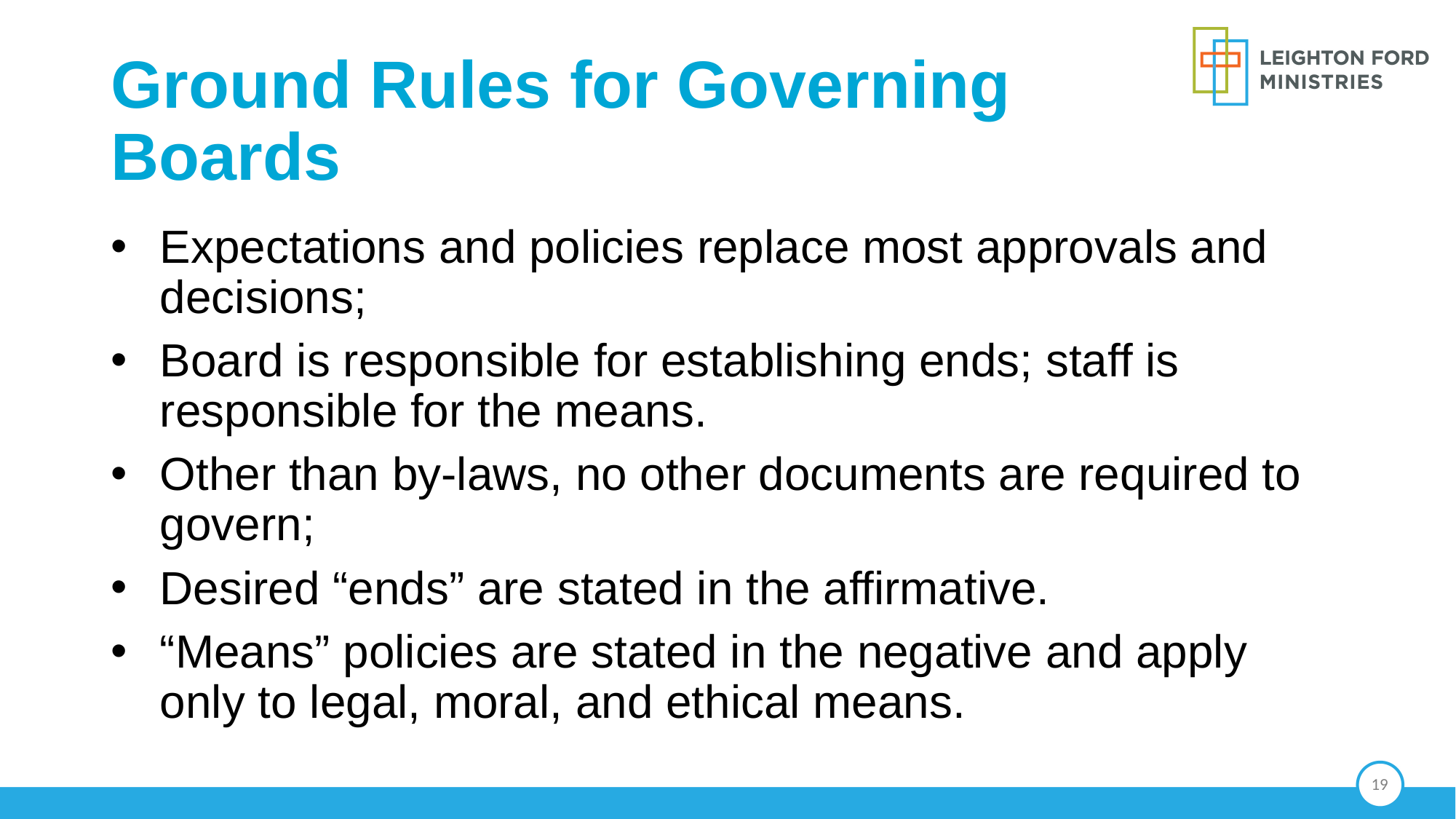

# Ground Rules for Governing Boards
Expectations and policies replace most approvals and decisions;
Board is responsible for establishing ends; staff is responsible for the means.
Other than by-laws, no other documents are required to govern;
Desired “ends” are stated in the affirmative.
“Means” policies are stated in the negative and apply only to legal, moral, and ethical means.